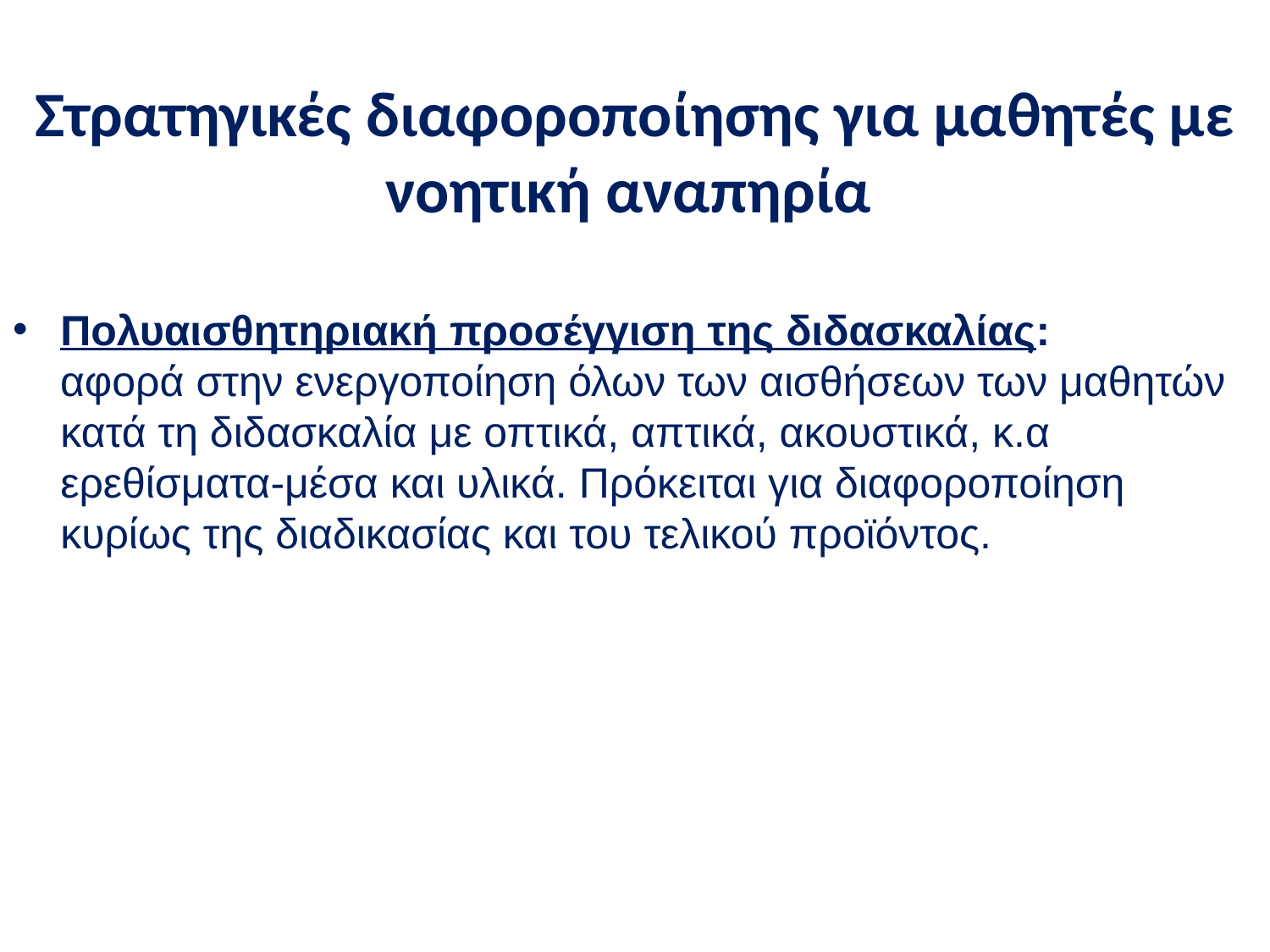

# Στρατηγικές διαφοροποίησης για μαθητές με νοητική αναπηρία

Πολυαισθητηριακή προσέγγιση της διδασκαλίας:
    αφορά στην ενεργοποίηση όλων των αισθήσεων των μαθητών κατά τη διδασκαλία με οπτικά, απτικά, ακουστικά, κ.α ερεθίσματα-μέσα και υλικά. Πρόκειται για διαφοροποίηση  κυρίως της διαδικασίας και του τελικού προϊόντος.